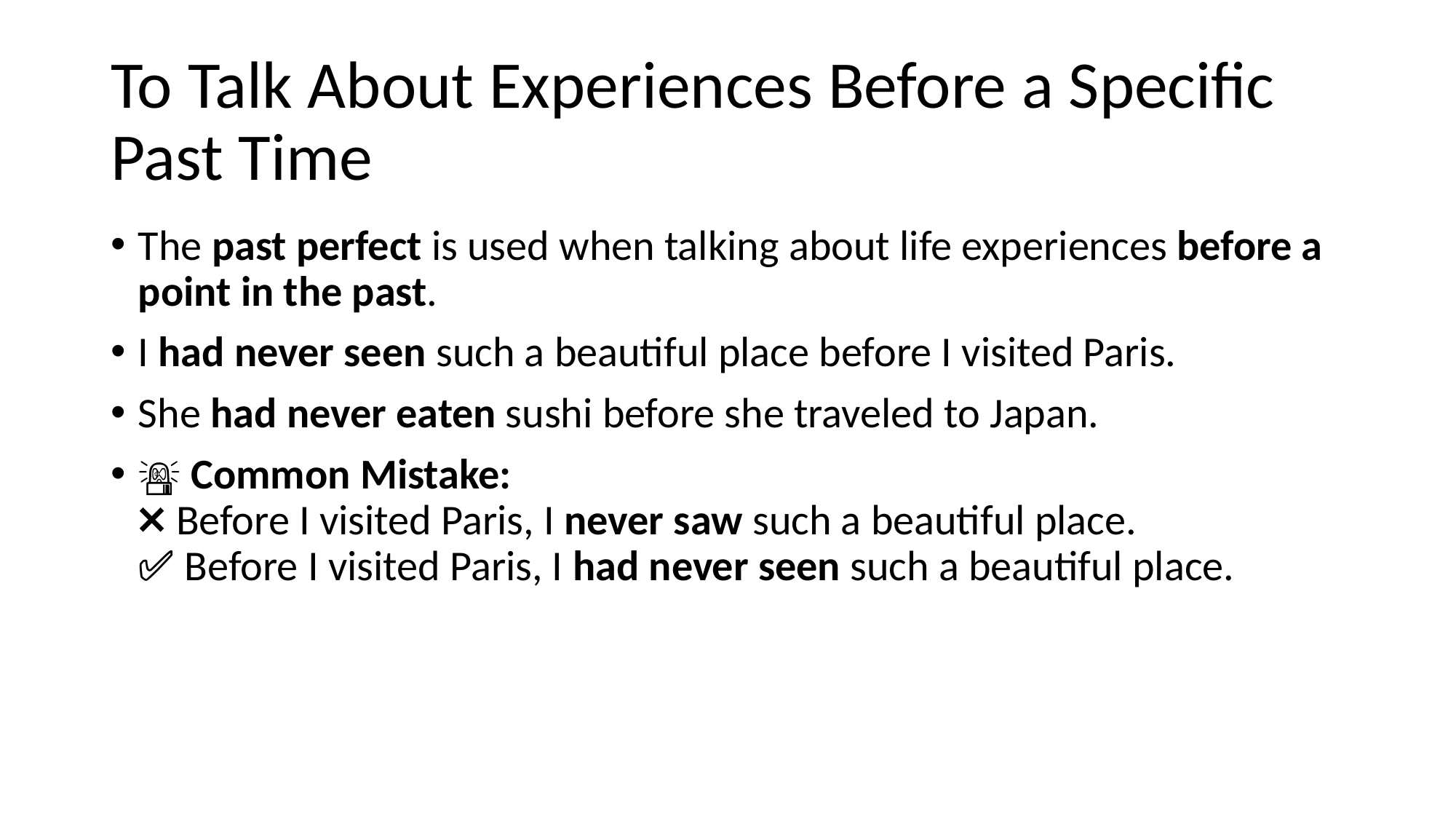

# To Talk About Experiences Before a Specific Past Time
The past perfect is used when talking about life experiences before a point in the past.
I had never seen such a beautiful place before I visited Paris.
She had never eaten sushi before she traveled to Japan.
🚨 Common Mistake:
❌ Before I visited Paris, I never saw such a beautiful place.
✅ Before I visited Paris, I had never seen such a beautiful place.